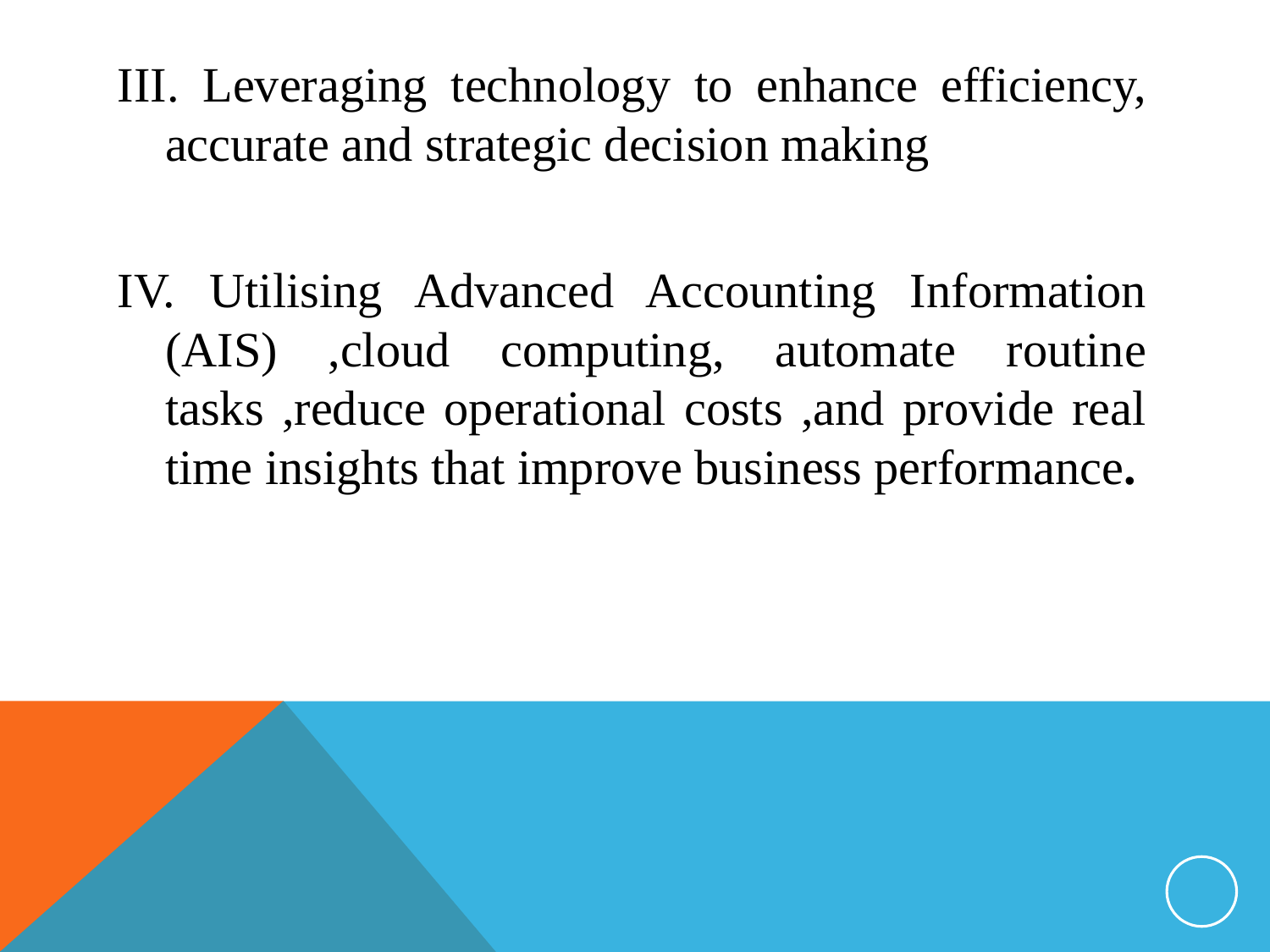

III. Leveraging technology to enhance efficiency, accurate and strategic decision making

IV. Utilising Advanced Accounting Information (AIS) ,cloud computing, automate routine tasks ,reduce operational costs ,and provide real time insights that improve business performance.
7